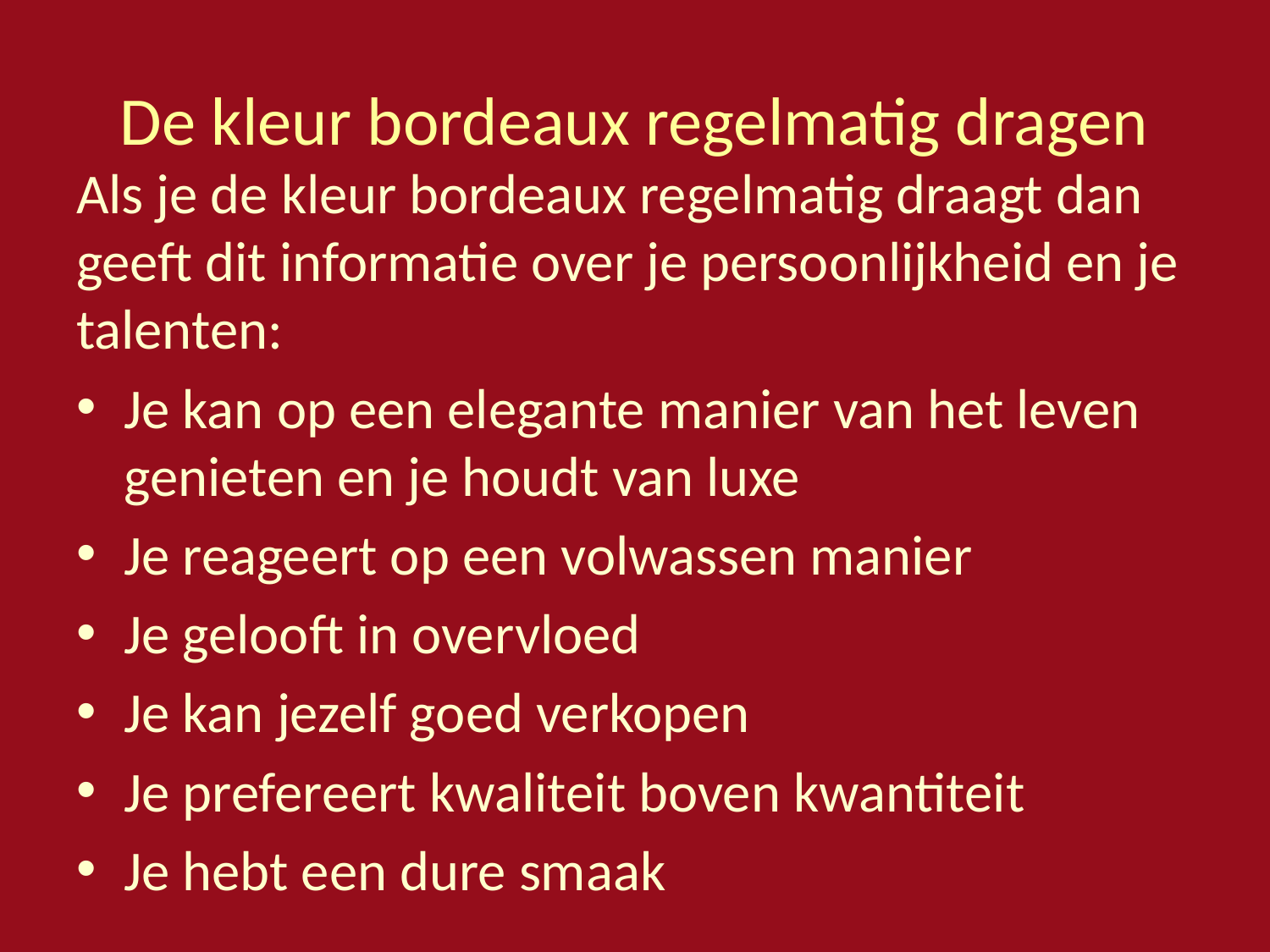

# De kleur bordeaux regelmatig dragen
Als je de kleur bordeaux regelmatig draagt dan geeft dit informatie over je persoonlijkheid en je talenten:
Je kan op een elegante manier van het leven genieten en je houdt van luxe
Je reageert op een volwassen manier
Je gelooft in overvloed
Je kan jezelf goed verkopen
Je prefereert kwaliteit boven kwantiteit
Je hebt een dure smaak